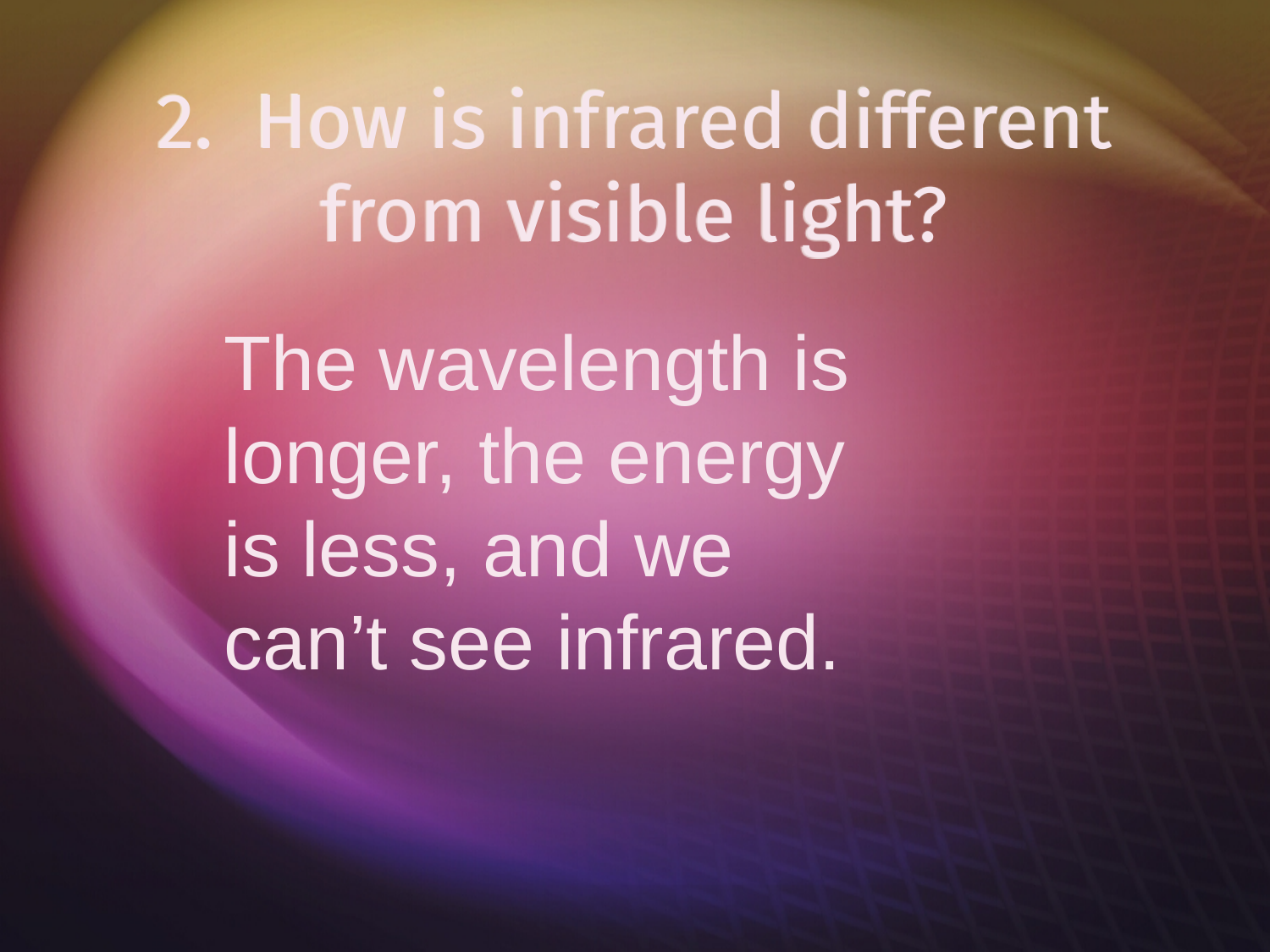

# 2.  How is infrared different from visible light?
The wavelength is longer, the energy is less, and we can’t see infrared.